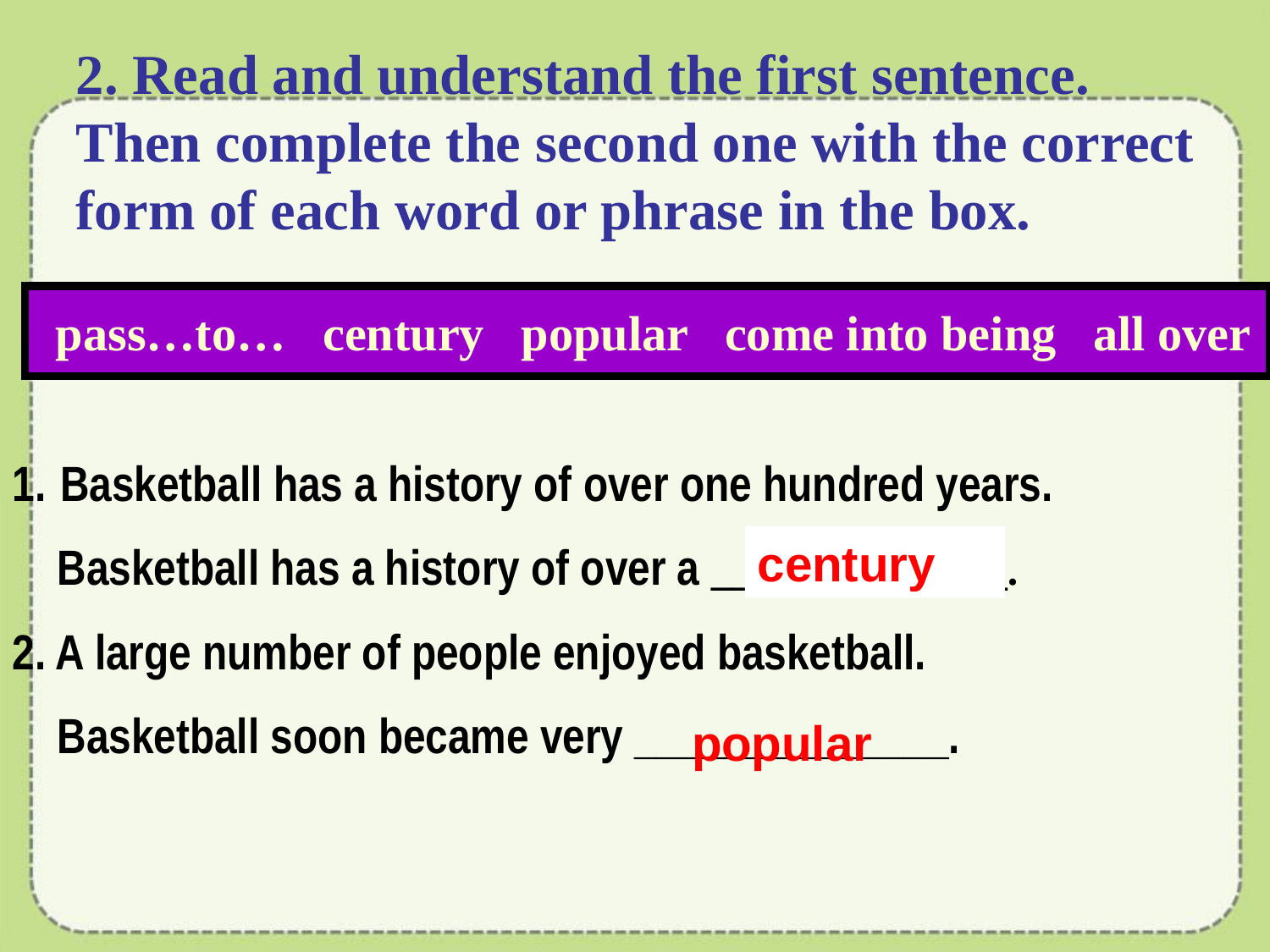

2. Read and understand the first sentence. Then complete the second one with the correct form of each word or phrase in the box.
 pass…to…   century   popular   come into being   all over
Basketball has a history of over one hundred years.
    Basketball has a history of over a ______________.
2. A large number of people enjoyed basketball.
    Basketball soon became very ______________.
century
popular